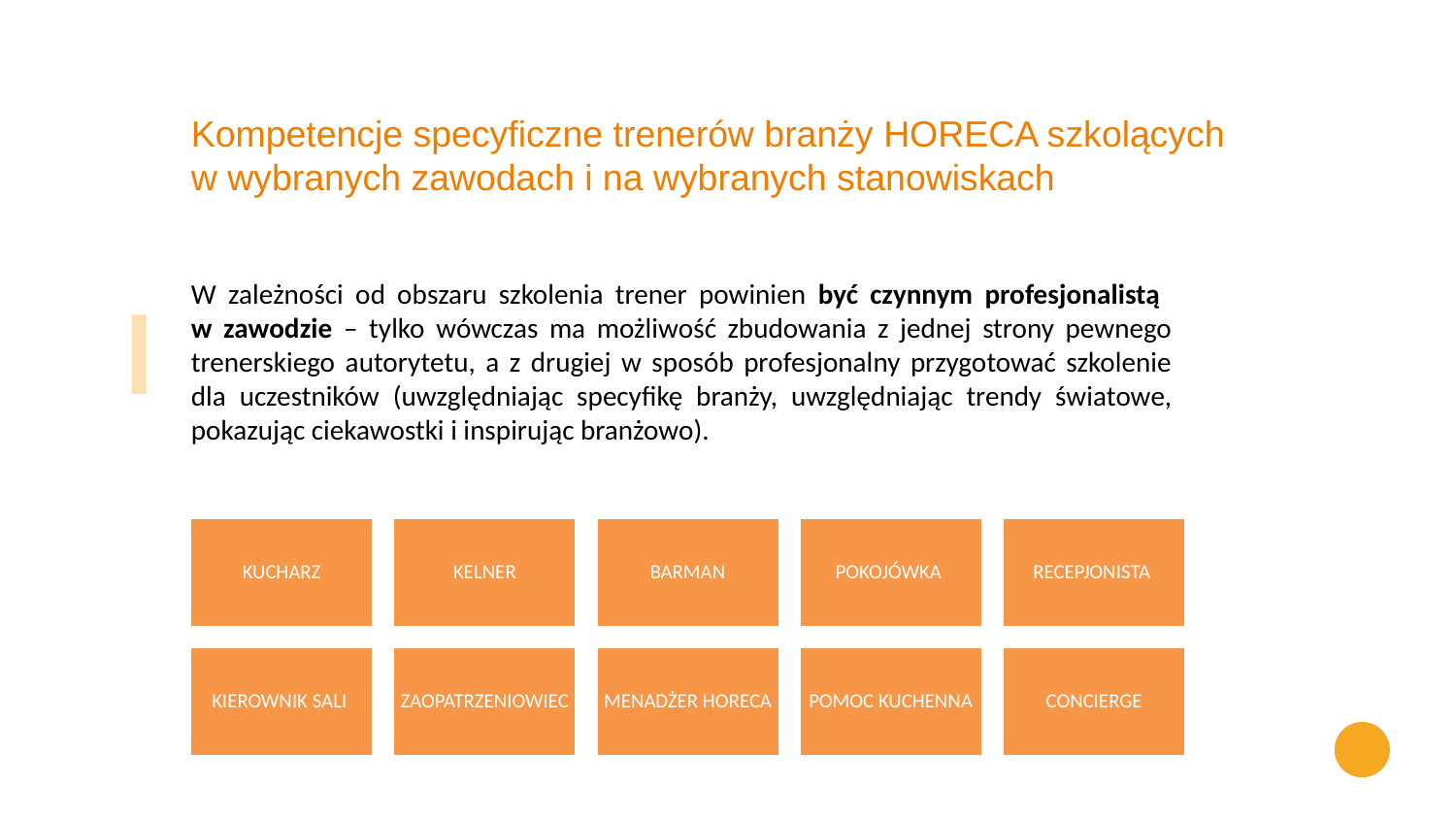

Kompetencje specyficzne trenerów branży HORECA szkolących
w wybranych zawodach i na wybranych stanowiskach
W zależności od obszaru szkolenia trener powinien być czynnym profesjonalistą
w zawodzie – tylko wówczas ma możliwość zbudowania z jednej strony pewnego trenerskiego autorytetu, a z drugiej w sposób profesjonalny przygotować szkolenie dla uczestników (uwzględniając specyfikę branży, uwzględniając trendy światowe, pokazując ciekawostki i inspirując branżowo).
KUCHARZ
KELNER
BARMAN
POKOJÓWKA
RECEPJONISTA
KIEROWNIK SALI
ZAOPATRZENIOWIEC
MENADŻER HORECA
POMOC KUCHENNA
CONCIERGE